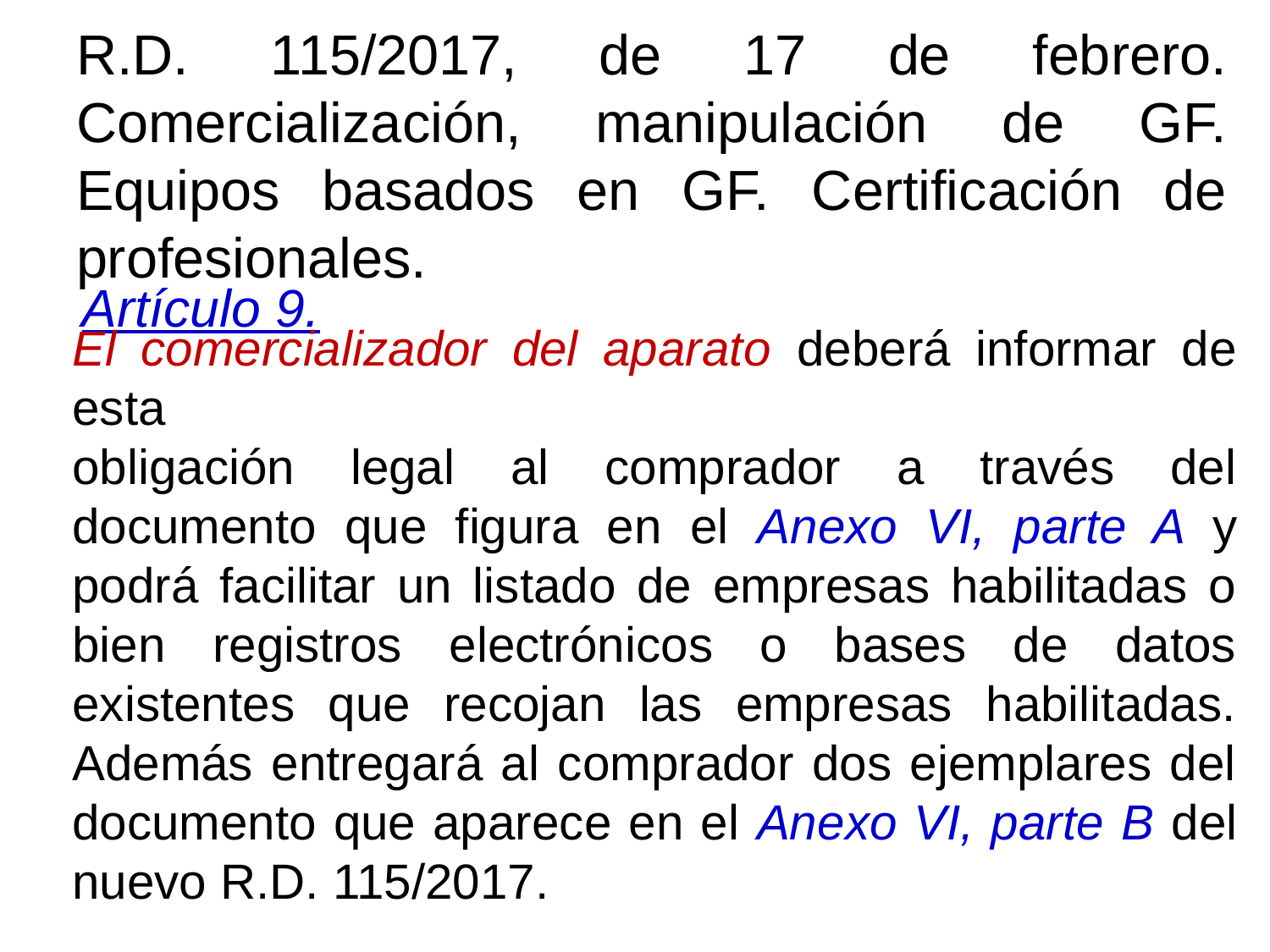

R.D. 115/2017, de 17 de febrero. Comercialización, manipulación de GF. Equipos basados en GF. Certificación de profesionales.

Artículo 9.
El comercializador del aparato deberá informar de esta
obligación legal al comprador a través del documento que figura en el Anexo VI, parte A y podrá facilitar un listado de empresas habilitadas o bien registros electrónicos o bases de datos existentes que recojan las empresas habilitadas. Además entregará al comprador dos ejemplares del documento que aparece en el Anexo VI, parte B del nuevo R.D. 115/2017.